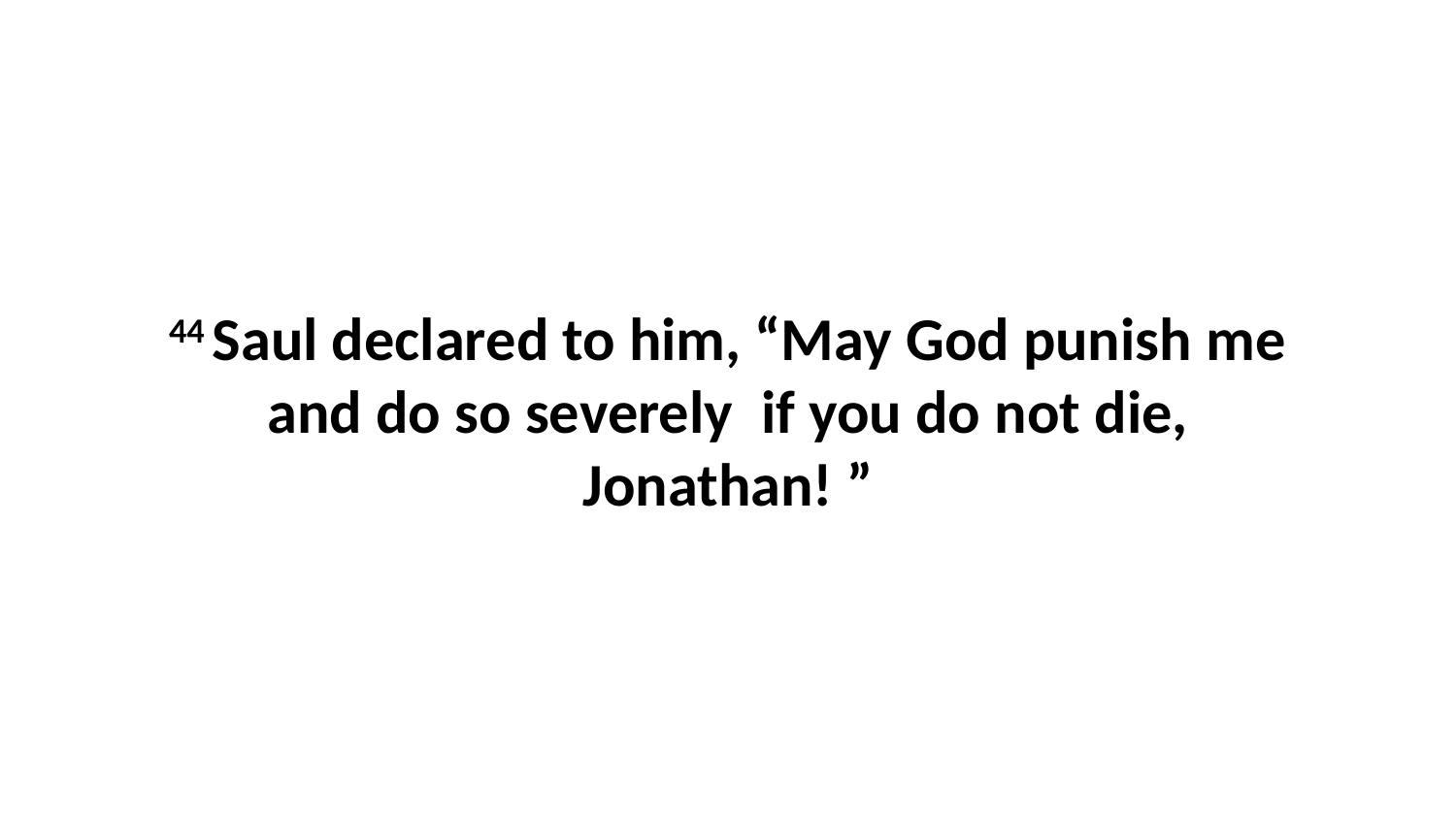

44 Saul declared to him, “May God punish me and do so severely  if you do not die, Jonathan! ”